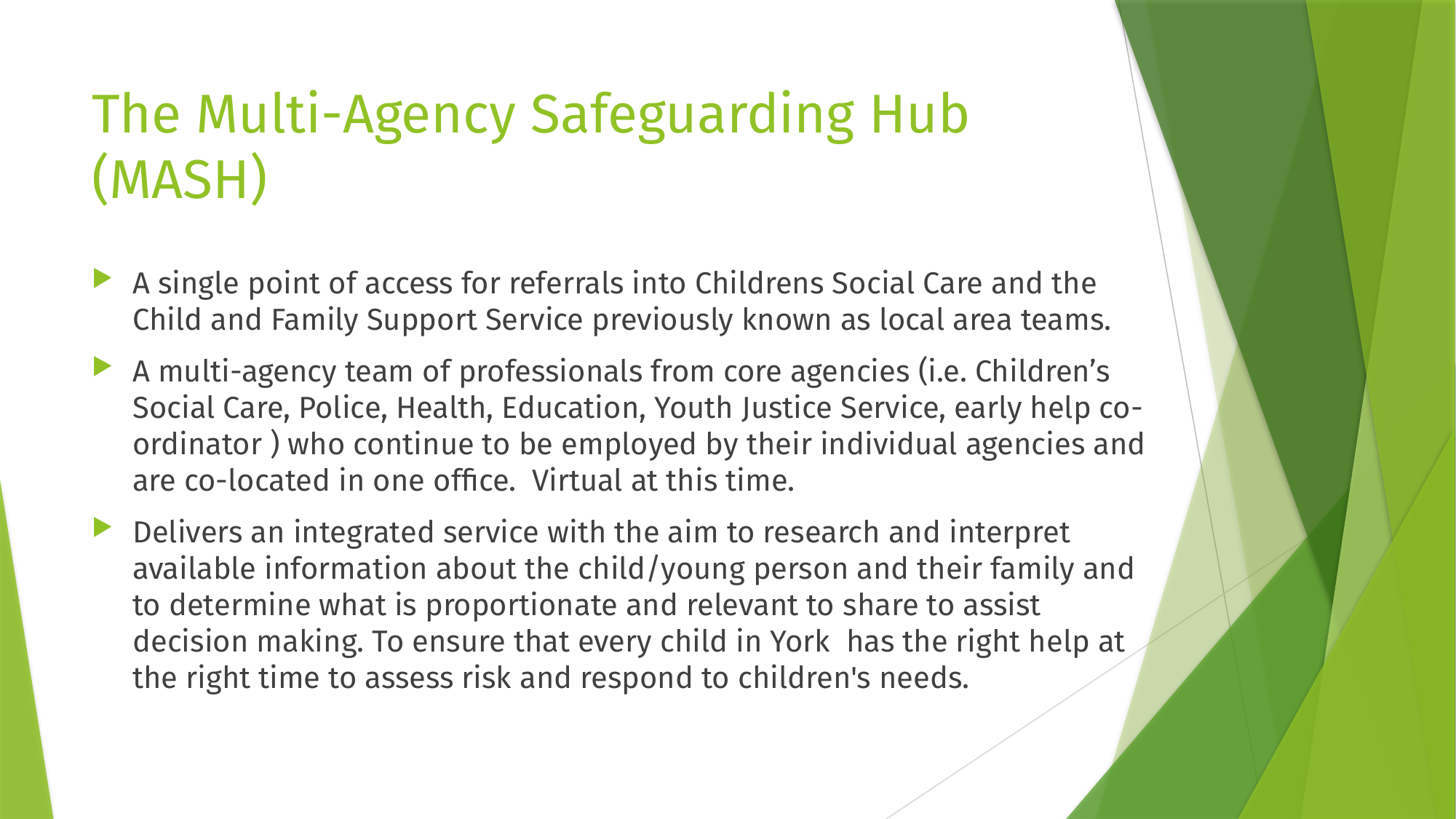

# The Multi-Agency Safeguarding Hub (MASH)
A single point of access for referrals into Childrens Social Care and the Child and Family Support Service previously known as local area teams.
A multi-agency team of professionals from core agencies (i.e. Children’s Social Care, Police, Health, Education, Youth Justice Service, early help co-ordinator ) who continue to be employed by their individual agencies and  are co-located in one office.  Virtual at this time.
Delivers an integrated service with the aim to research and interpret available information about the child/young person and their family and to determine what is proportionate and relevant to share to assist decision making. To ensure that every child in York  has the right help at the right time to assess risk and respond to children's needs.